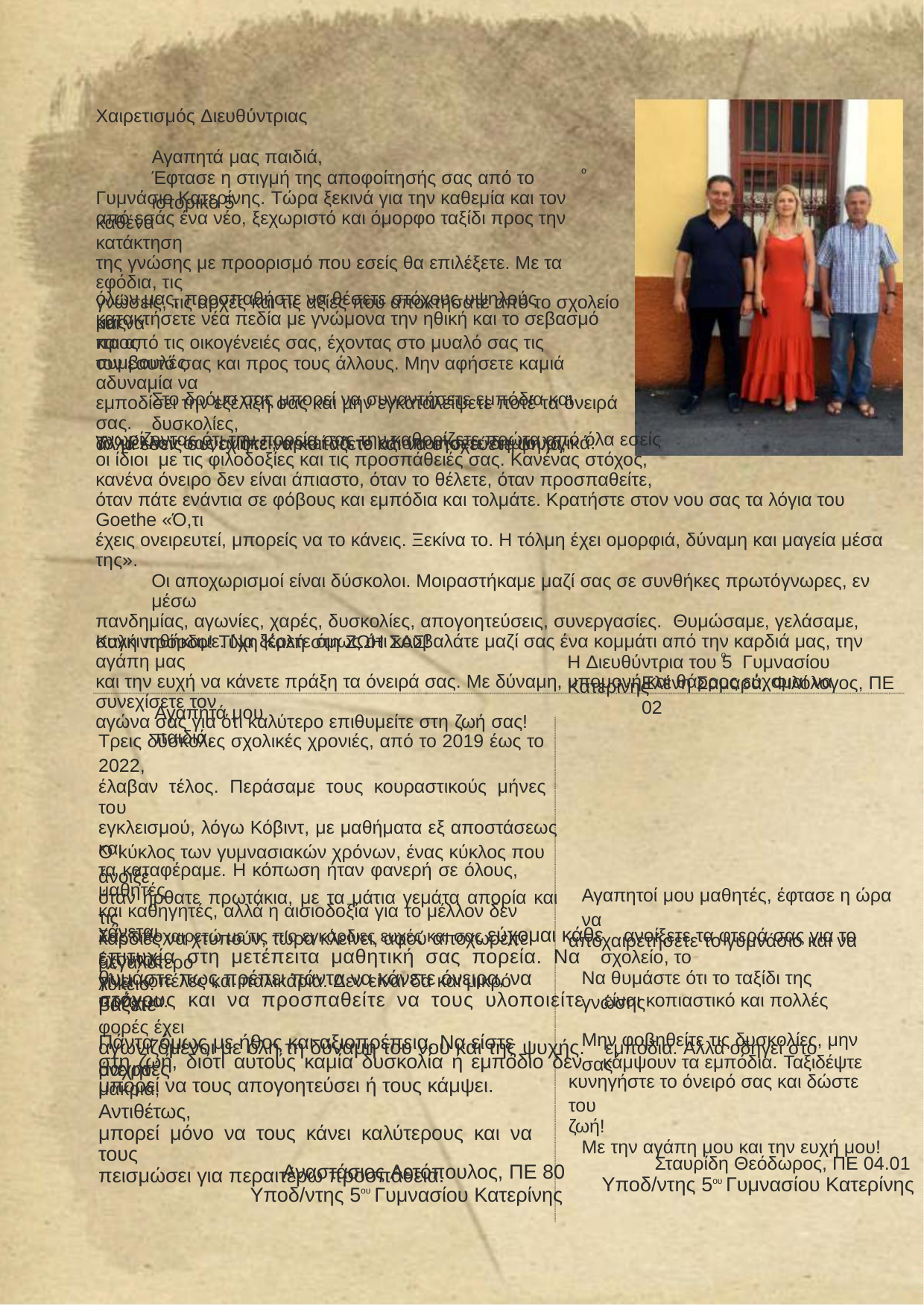

Χαιρετισμός Διευθύντριας
Αγαπητά μας παιδιά,
Έφτασε η στιγμή της αποφοίτησής σας από το ιστορικό 5
ο
Γυμνάσιο Κατερίνης. Τώρα ξεκινά για την καθεμία και τον καθένα
από εσάς ένα νέο, ξεχωριστό και όμορφο ταξίδι προς την κατάκτηση
της γνώσης με προορισμό που εσείς θα επιλέξετε. Με τα εφόδια, τις
γνώσεις, τις αρχές και τις αξίες που αποκτήσατε από το σχολείο μας
και από τις οικογένειές σας, έχοντας στο μυαλό σας τις συμβουλές
όλων μας, προσπαθήστε να θέσετε στόχους υψηλούς και να
κατακτήσετε νέα πεδία με γνώμονα την ηθική και το σεβασμό προς
τον εαυτό σας και προς τους άλλους. Μην αφήσετε καμιά αδυναμία να
εμποδίσει την εξέλιξή σας και µην εγκαταλείψετε ποτέ τα όνειρά σας.
Το μέλλον σας ανήκει, αρκεί να το αξιοποιήσετε δημιουργικά.
Στο δρόμο σας μπορεί να συναντήσετε εμπόδια και δυσκολίες,
αλλά εσείς συνεχίστε να κοιτάζετε και να στοχεύετε ψηλά,
γνωρίζοντας ότι την πορεία σας την καθορίζετε πρώτα από όλα εσείς
οι ίδιοι με τις φιλοδοξίες και τις προσπάθειές σας. Κανένας στόχος,
κανένα όνειρο δεν είναι άπιαστο, όταν το θέλετε, όταν προσπαθείτε,
όταν πάτε ενάντια σε φόβους και εμπόδια και τολμάτε. Κρατήστε στον νου σας τα λόγια του Goethe «Ό,τι
έχεις ονειρευτεί, μπορείς να το κάνεις. Ξεκίνα το. Η τόλμη έχει ομορφιά, δύναμη και μαγεία μέσα της».
Οι αποχωρισμοί είναι δύσκολοι. Μοιραστήκαμε μαζί σας σε συνθήκες πρωτόγνωρες, εν μέσω
πανδημίας, αγωνίες, χαρές, δυσκολίες, απογοητεύσεις, συνεργασίες. Θυμώσαμε, γελάσαμε,
συγκινηθήκαμε. Να ξέρετε όμως ότι κουβαλάτε μαζί σας ένα κομμάτι από την καρδιά μας, την αγάπη μας
και την ευχή να κάνετε πράξη τα όνειρά σας. Με δύναμη, υπομονή και θάρρος εύχομαι να συνεχίσετε τον
αγώνα σας για ότι καλύτερο επιθυμείτε στη ζωή σας!
Καλή πρόοδο! Τύχη Καλή στη ΖΩΗ ΣΑΣ!
Η Διευθύντρια του 5 Γυμνασίου Κατερίνης
ο
Ελένη Σαμαρά, Φιλόλογος, ΠΕ 02
Αγαπητά μου παιδιά,
Τρεις δύσκολες σχολικές χρονιές, από το 2019 έως το 2022,
έλαβαν τέλος. Περάσαμε τους κουραστικούς μήνες του
εγκλεισμού, λόγω Κόβιντ, με μαθήματα εξ αποστάσεως και
τα καταφέραμε. Η κόπωση ήταν φανερή σε όλους, μαθητές
και καθηγητές, αλλά η αισιοδοξία για το μέλλον δεν χάνεται.
Ο κύκλος των γυμνασιακών χρόνων, ένας κύκλος που άνοιξε
όταν ήρθατε πρωτάκια, με τα μάτια γεμάτα απορία και τις
καρδιές να χτυπούν, τώρα κλείνει, αφού αποχωρείτε έχοντας
γίνει κοπέλες και παλικάρια. Δεν είναι δα και μικρό πράγμα.
Αγαπητοί μου μαθητές, έφτασε η ώρα να
αποχαιρετήσετε το γυμνάσιο και να
Σας αποχαιρετώ με τις πιο εγκάρδιες ευχές και σας εύχομαι κάθε ανοίξετε τα φτερά σας για το μεγαλύτερο
επιτυχία στη μετέπειτα μαθητική σας πορεία. Να σχολείο, το λύκειο.
θυμάστε πως πρέπει πάντα να κάνετε όνειρα, να βάζετε
Να θυμάστε ότι το ταξίδι της γνώσης
στόχους και να προσπαθείτε να τους υλοποιείτε είναι κοπιαστικό και πολλές φορές έχει
αγωνιζόμενοι με όλη τη δύναμη του νου και της ψυχής. εμπόδια. Αλλά οδηγεί στο όνειρο.
Μην φοβηθείτε τις δυσκολίες, μην σας
Πάντα όμως με ήθος και αξιοπρέπεια. Να είστε μαχητές
στη ζωή, διότι αυτούς καμία δυσκολία ή εμπόδιο δεν κάμψουν τα εμπόδια. Ταξιδέψτε μακριά,
κυνηγήστε το όνειρό σας και δώστε του
ζωή!
Με την αγάπη μου και την ευχή μου!
μπορεί να τους απογοητεύσει ή τους κάμψει. Αντιθέτως,
μπορεί μόνο να τους κάνει καλύτερους και να τους
πεισμώσει για περαιτέρω προσπάθεια.
Σταυρίδη Θεόδωρος, ΠΕ 04.01
Υποδ/ντης 5ου Γυμνασίου Κατερίνης
Αναστάσιος Αετόπουλος, ΠΕ 80
Υποδ/ντης 5ου Γυμνασίου Κατερίνης